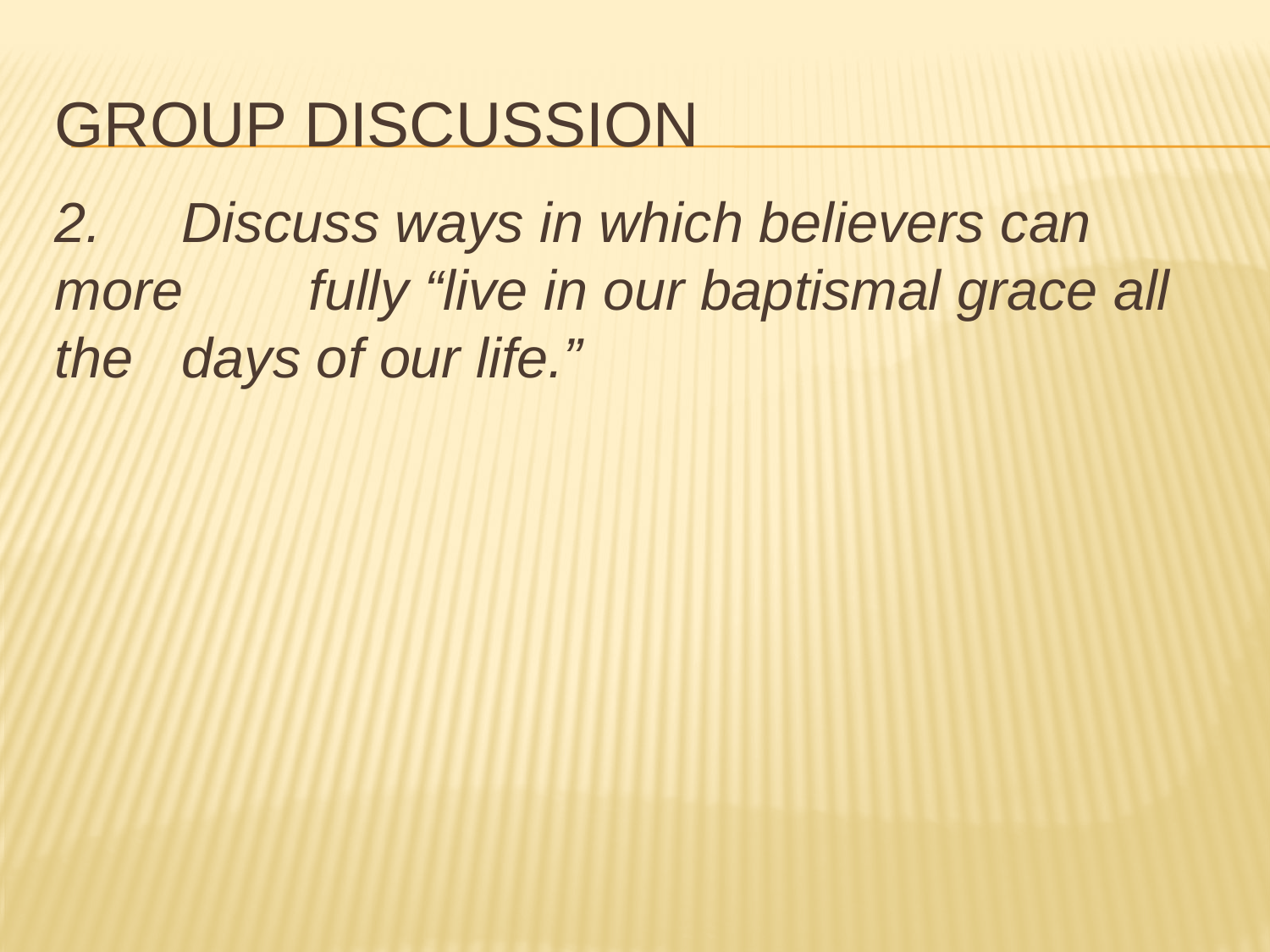

# Group discussion
2.	Discuss ways in which believers can more 	fully “live in our baptismal grace all the 	days of our life.”